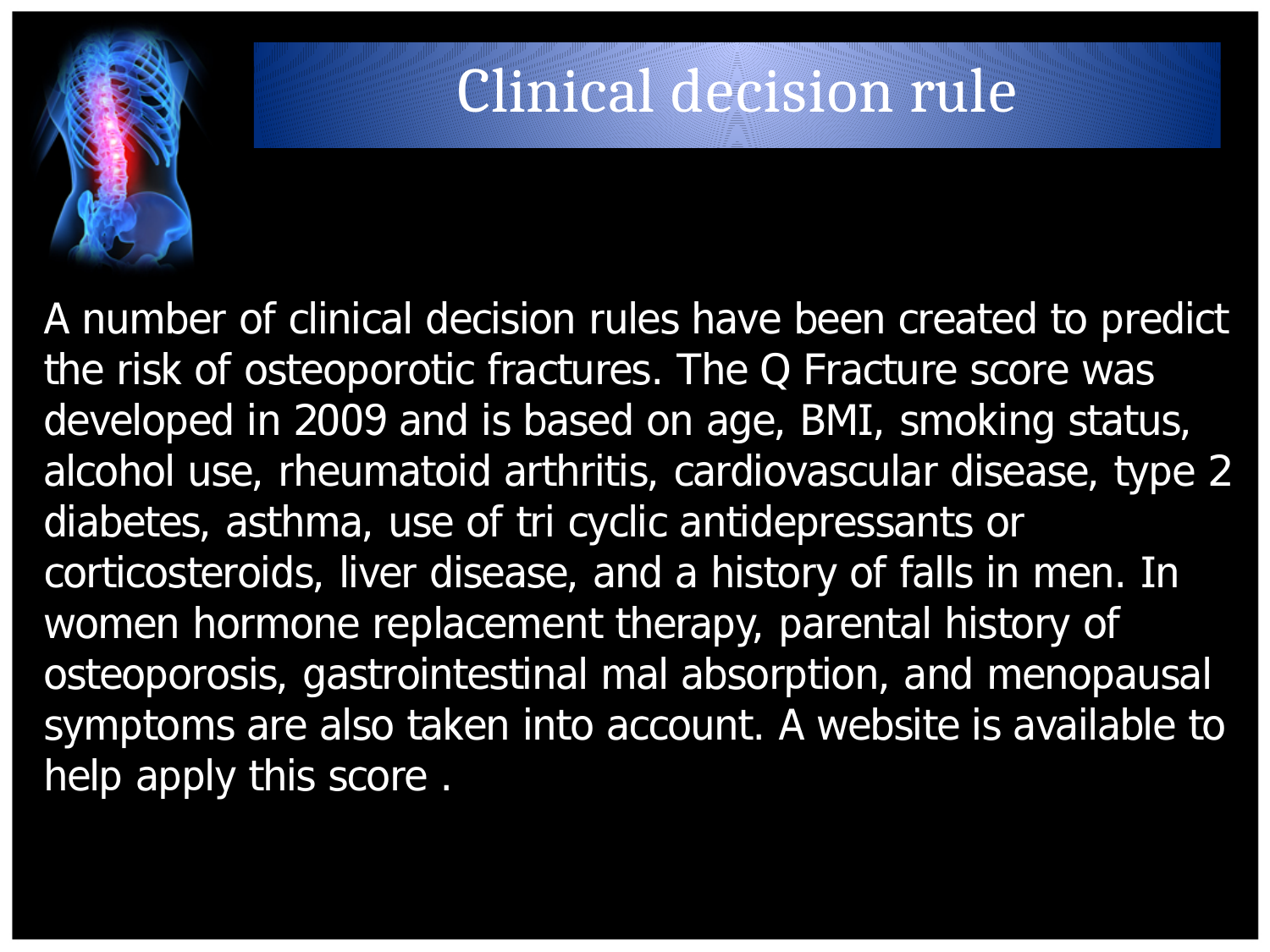

Clinical decision rule
#
A number of clinical decision rules have been created to predict the risk of osteoporotic fractures. The Q Fracture score was developed in 2009 and is based on age, BMI, smoking status, alcohol use, rheumatoid arthritis, cardiovascular disease, type 2 diabetes, asthma, use of tri cyclic antidepressants or corticosteroids, liver disease, and a history of falls in men. In women hormone replacement therapy, parental history of osteoporosis, gastrointestinal mal absorption, and menopausal symptoms are also taken into account. A website is available to help apply this score .